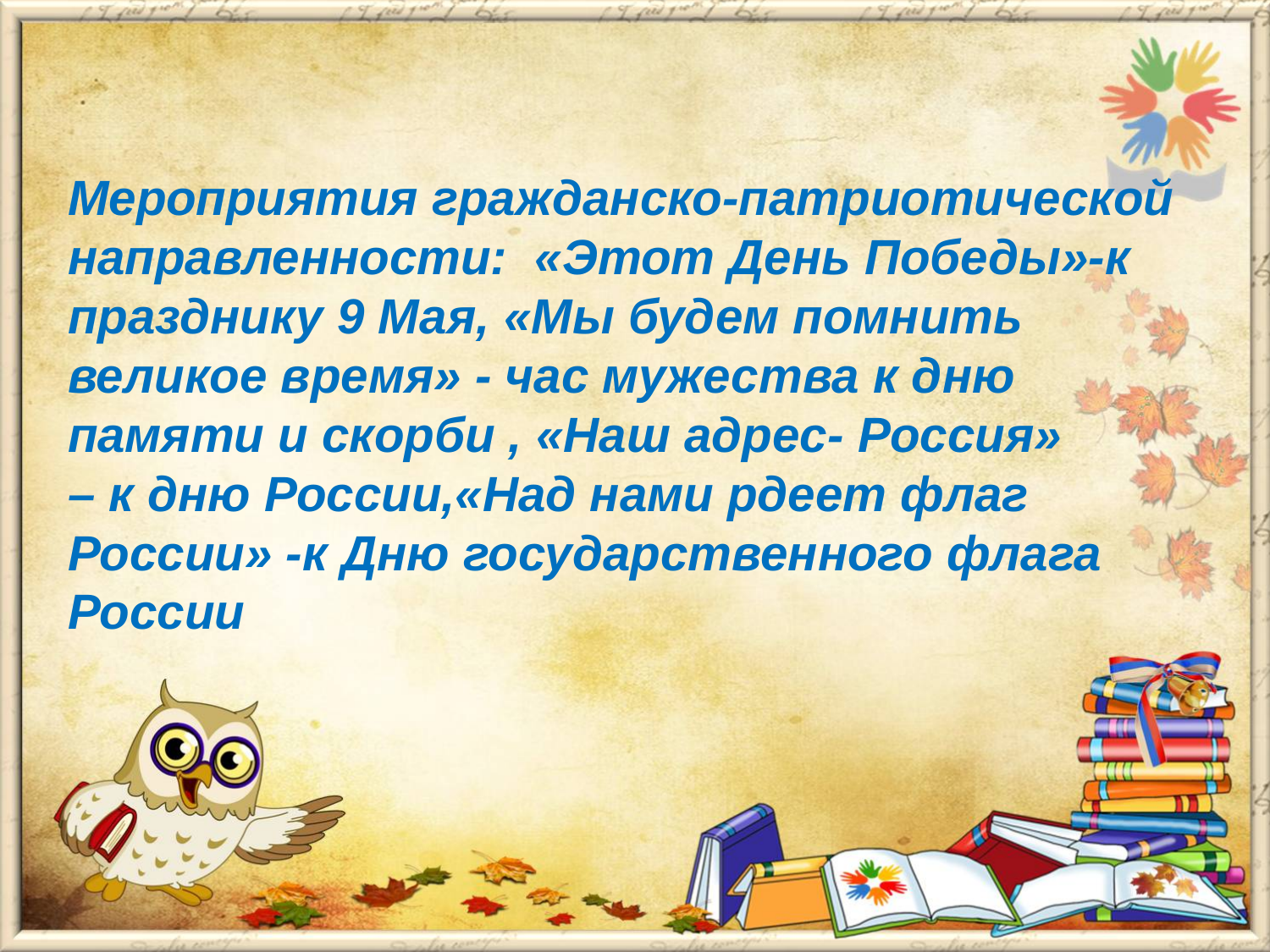

# Мероприятия гражданско-патриотической направленности:  «Этот День Победы»-к празднику 9 Мая, «Мы будем помнить великое время» - час мужества к дню памяти и скорби , «Наш адрес- Россия» – к дню России,«Над нами рдеет флаг России» -к Дню государственного флага  России